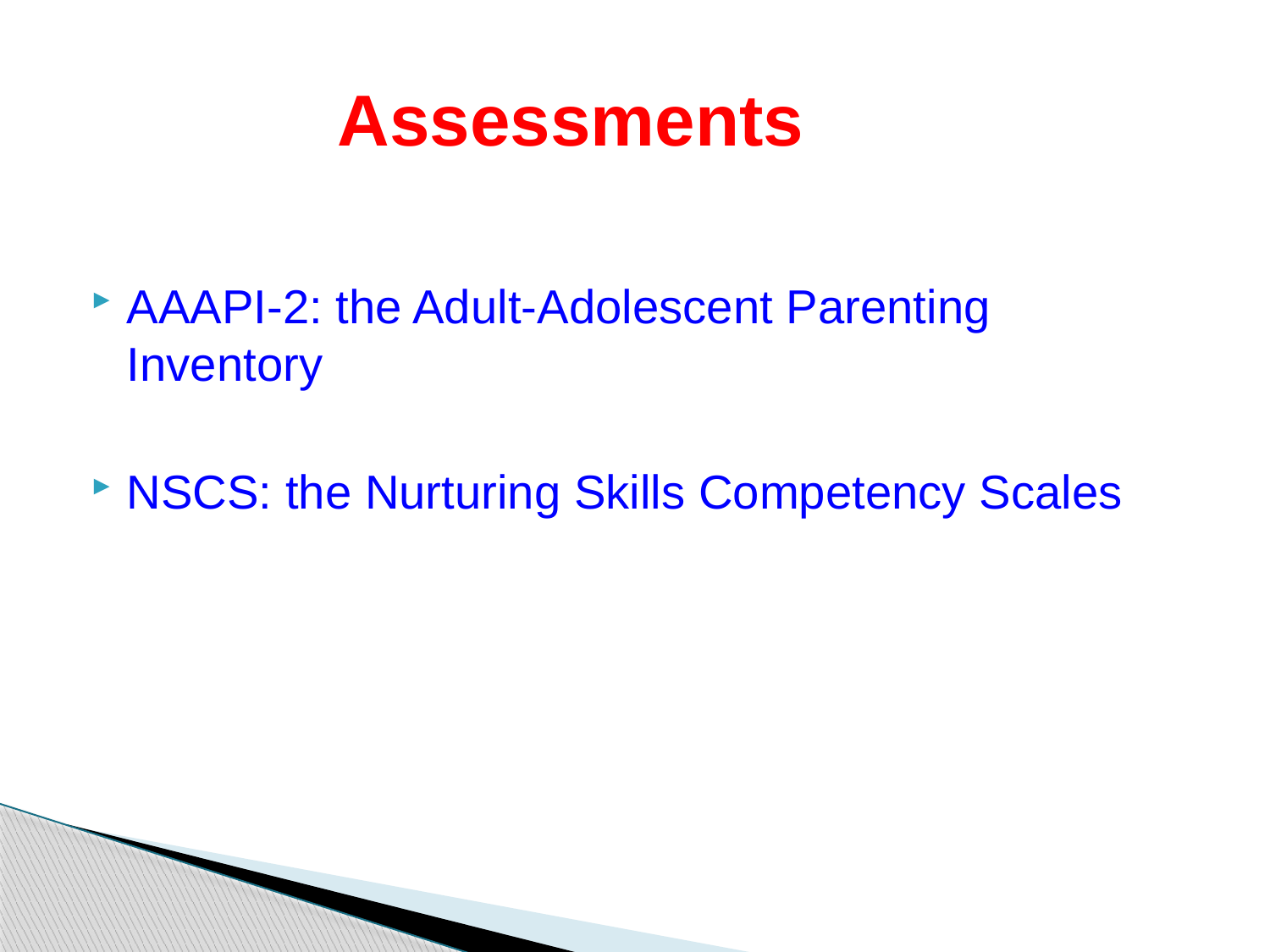

# Assessments

AAAPI-2: the Adult-Adolescent Parenting Inventory

NSCS: the Nurturing Skills Competency Scales